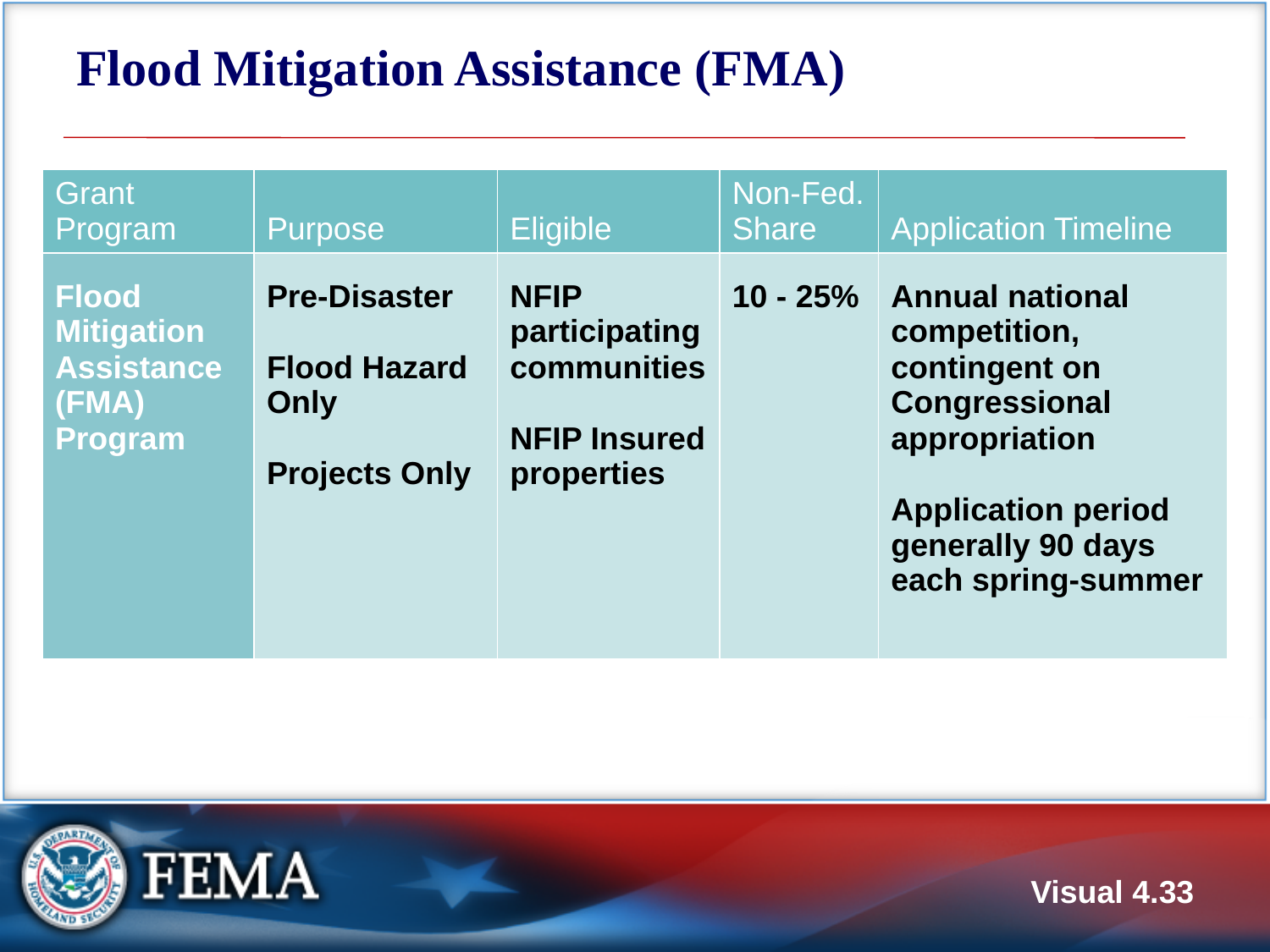

# Flood Mitigation Assistance (FMA)
| Grant Program | Purpose | Eligible | Non-Fed. Share | Application Timeline |
| --- | --- | --- | --- | --- |
| Flood Mitigation Assistance (FMA) Program | Pre-Disaster Flood Hazard Only Projects Only | NFIP participating communities NFIP Insured properties | 10 - 25% | Annual national competition, contingent on Congressional appropriation Application period generally 90 days each spring-summer |